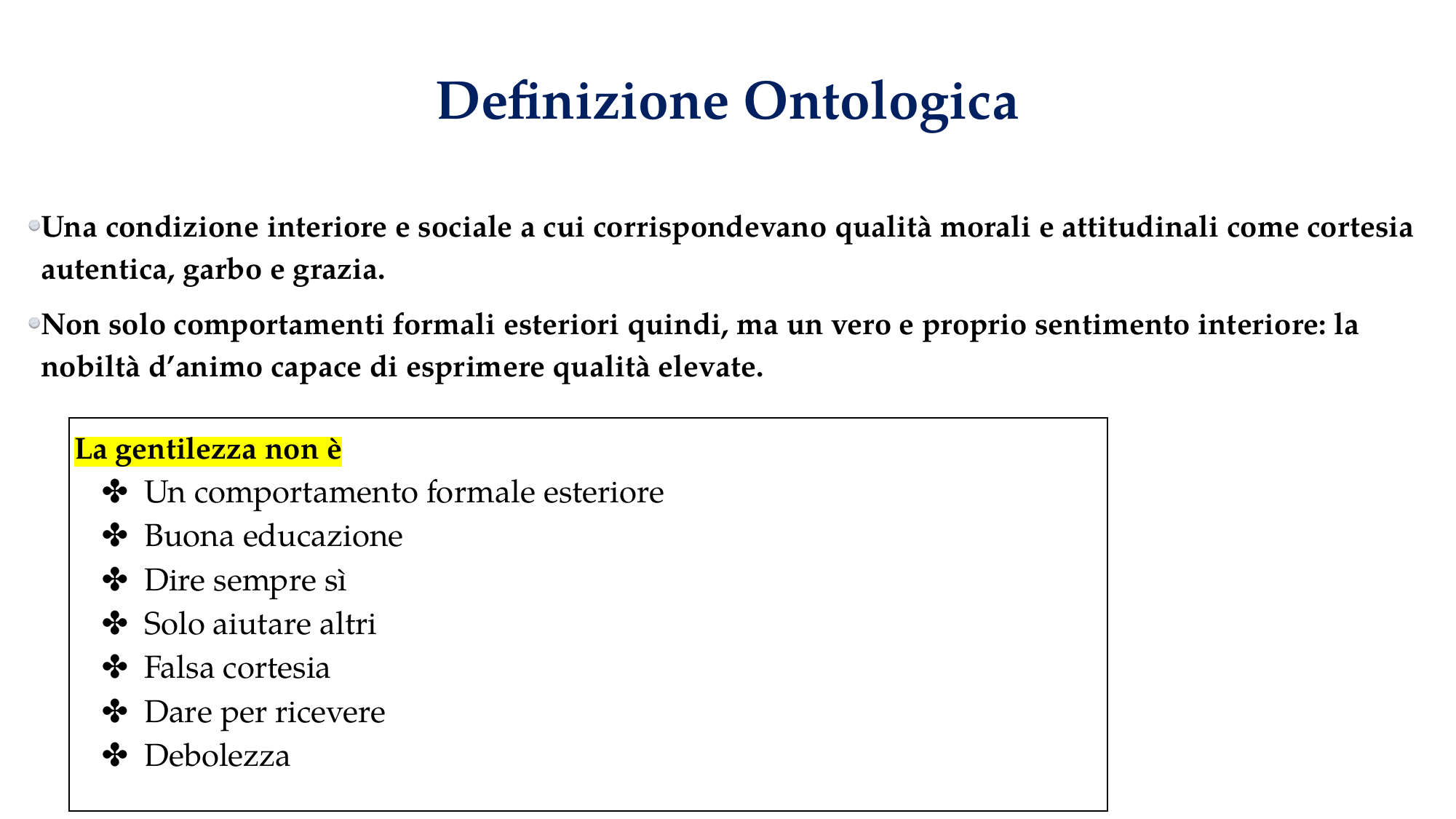

Definizione Ontologica

Una condizione interiore e sociale a cui corrispondevano qualità morali e attitudinali come cortesia autentica, garbo e grazia.
Non solo comportamenti formali esteriori quindi, ma un vero e proprio sentimento interiore: la nobiltà d’animo capace di esprimere qualità elevate.

La gentilezza non è
✤  Un comportamento formale esteriore
✤  Buona educazione
✤  Dire sempre sì
✤  Solo aiutare altri
✤  Falsa cortesia
✤  Dare per ricevere
✤  Debolezza